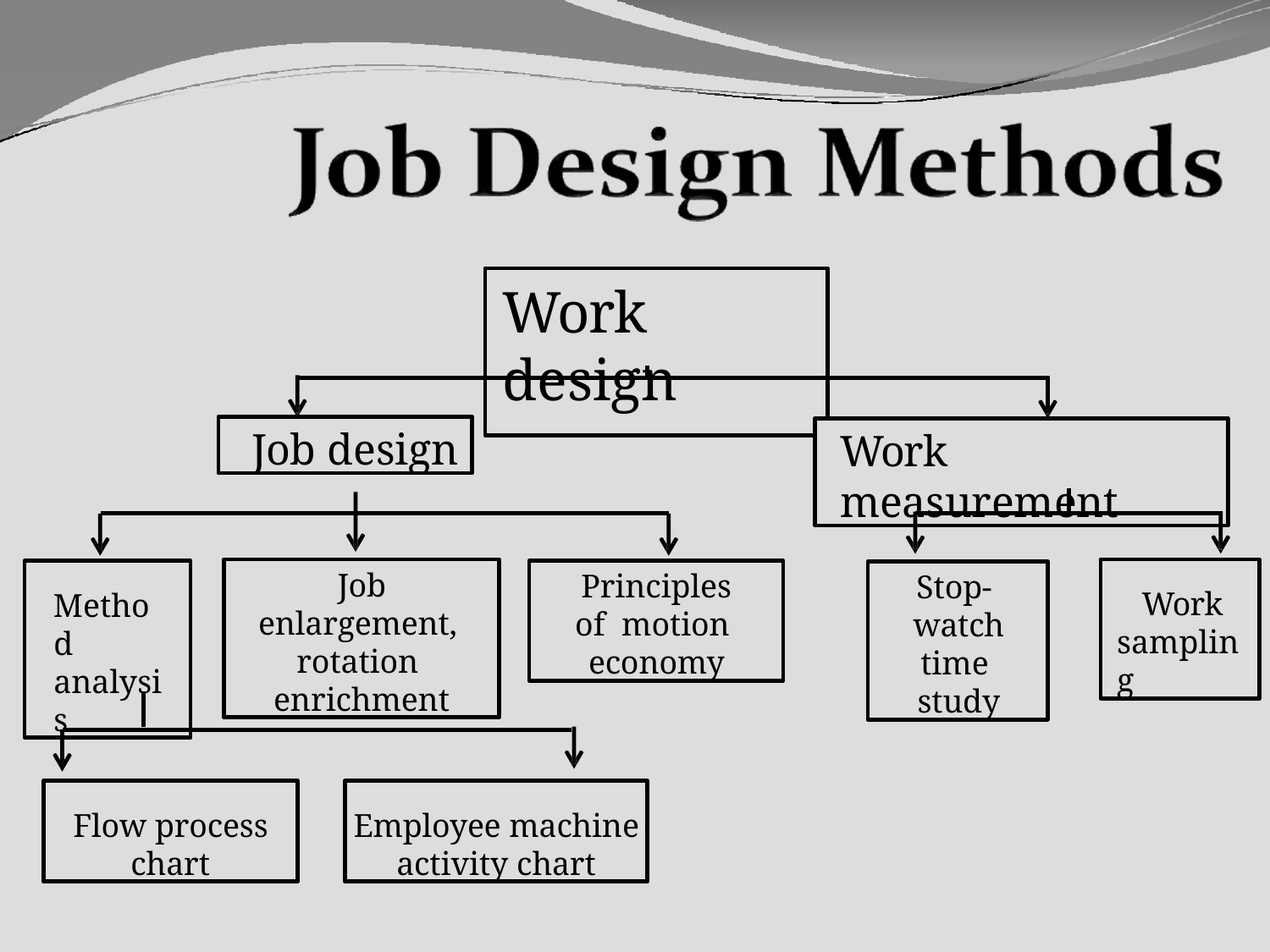

# Work design

Job design

Work measurement

Job enlargement,  rotation  enrichment

Work  sampling

Method  analysis

Principles of  motion  economy

Stop-  watch time  study

Flow process
chart

Employee machine
activity chart